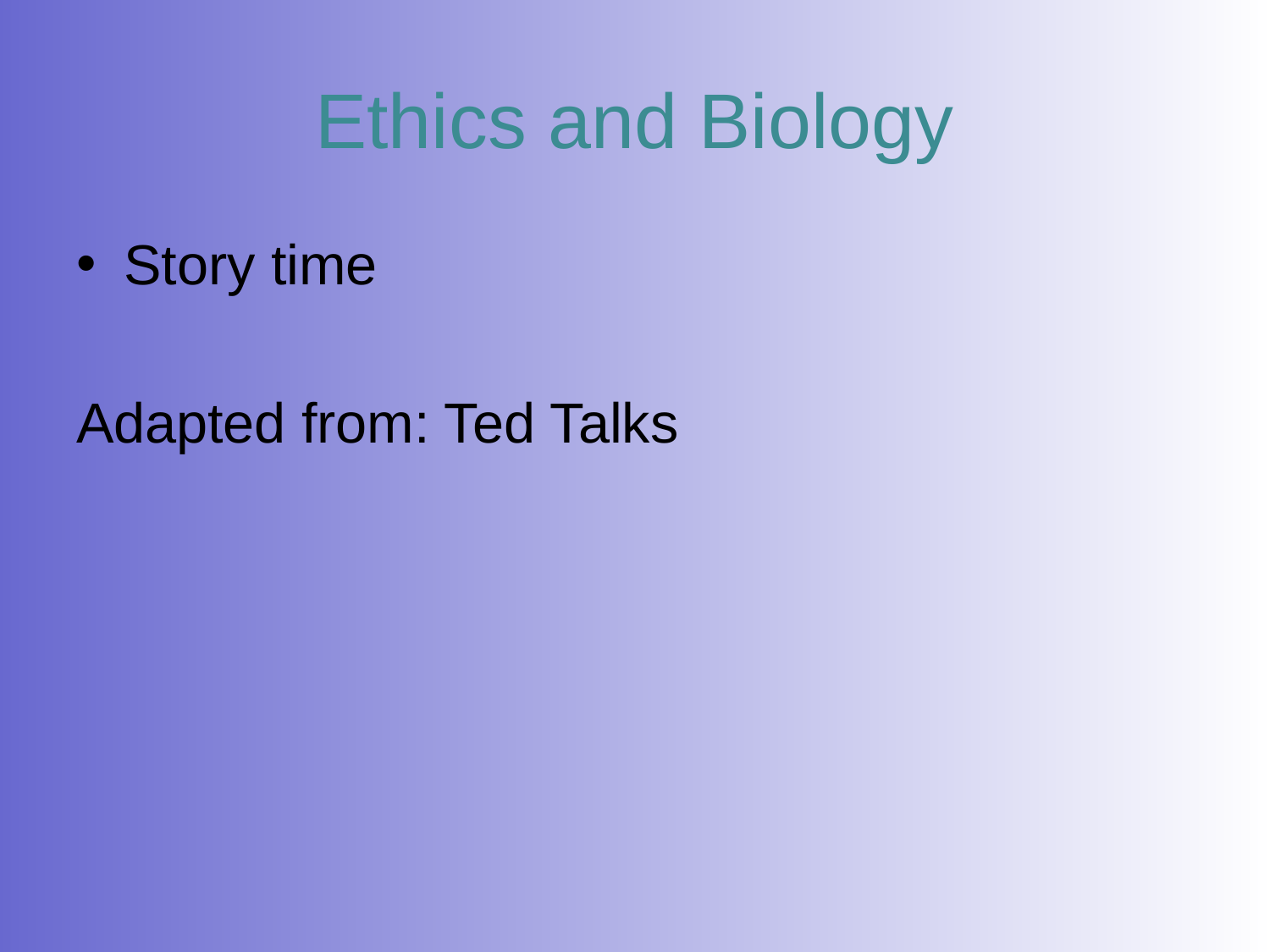

# Ethics and Biology
Story time

Adapted from: Ted Talks